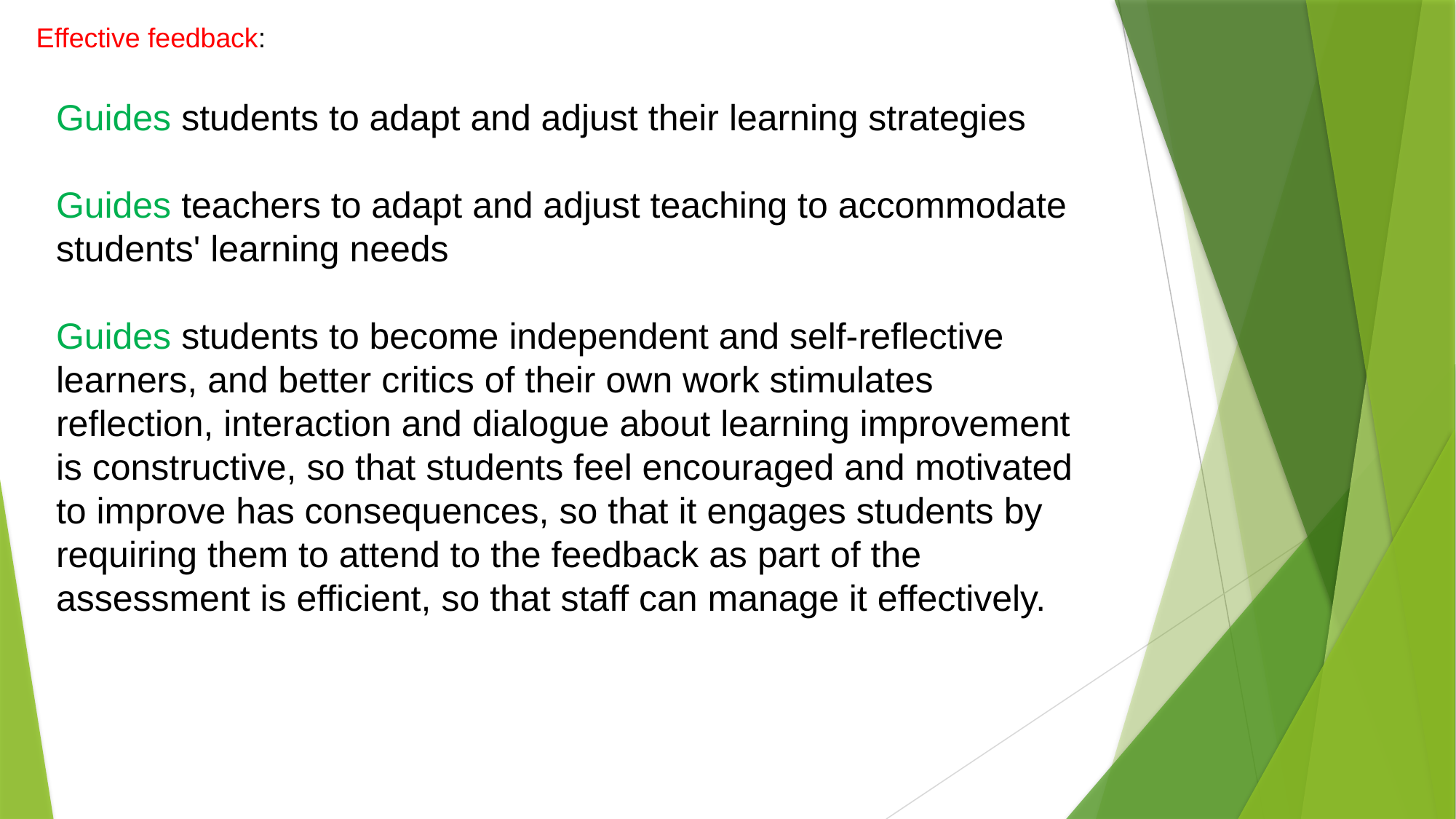

Effective feedback:
Guides students to adapt and adjust their learning strategies

Guides teachers to adapt and adjust teaching to accommodate students' learning needs

Guides students to become independent and self-reflective learners, and better critics of their own work stimulates reflection, interaction and dialogue about learning improvement
is constructive, so that students feel encouraged and motivated to improve has consequences, so that it engages students by requiring them to attend to the feedback as part of the assessment is efficient, so that staff can manage it effectively.